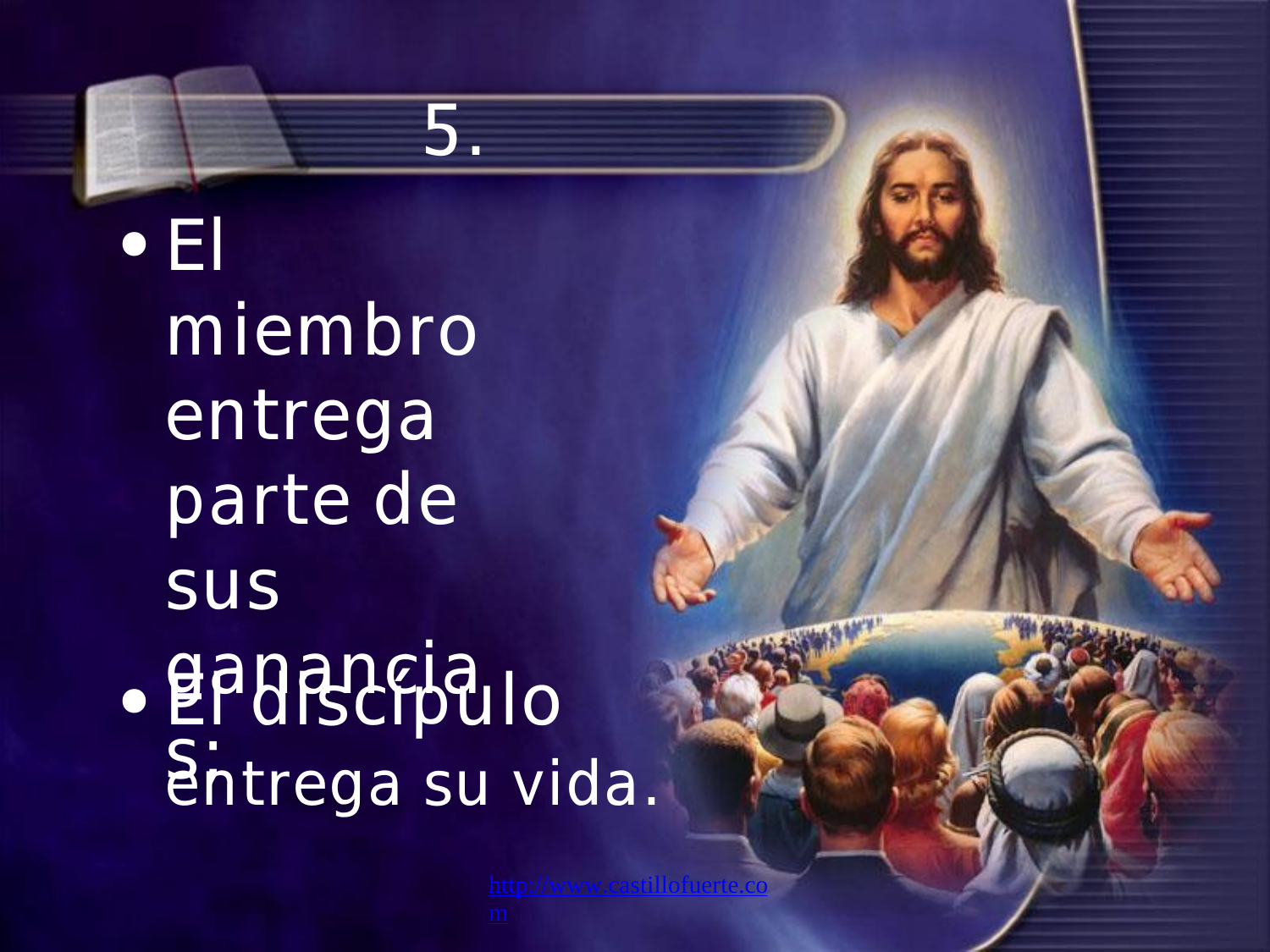

5.
El miembro entrega parte de sus ganancias;
•
•
El discípulo
entrega su vida.
http://www.castillofuerte.com